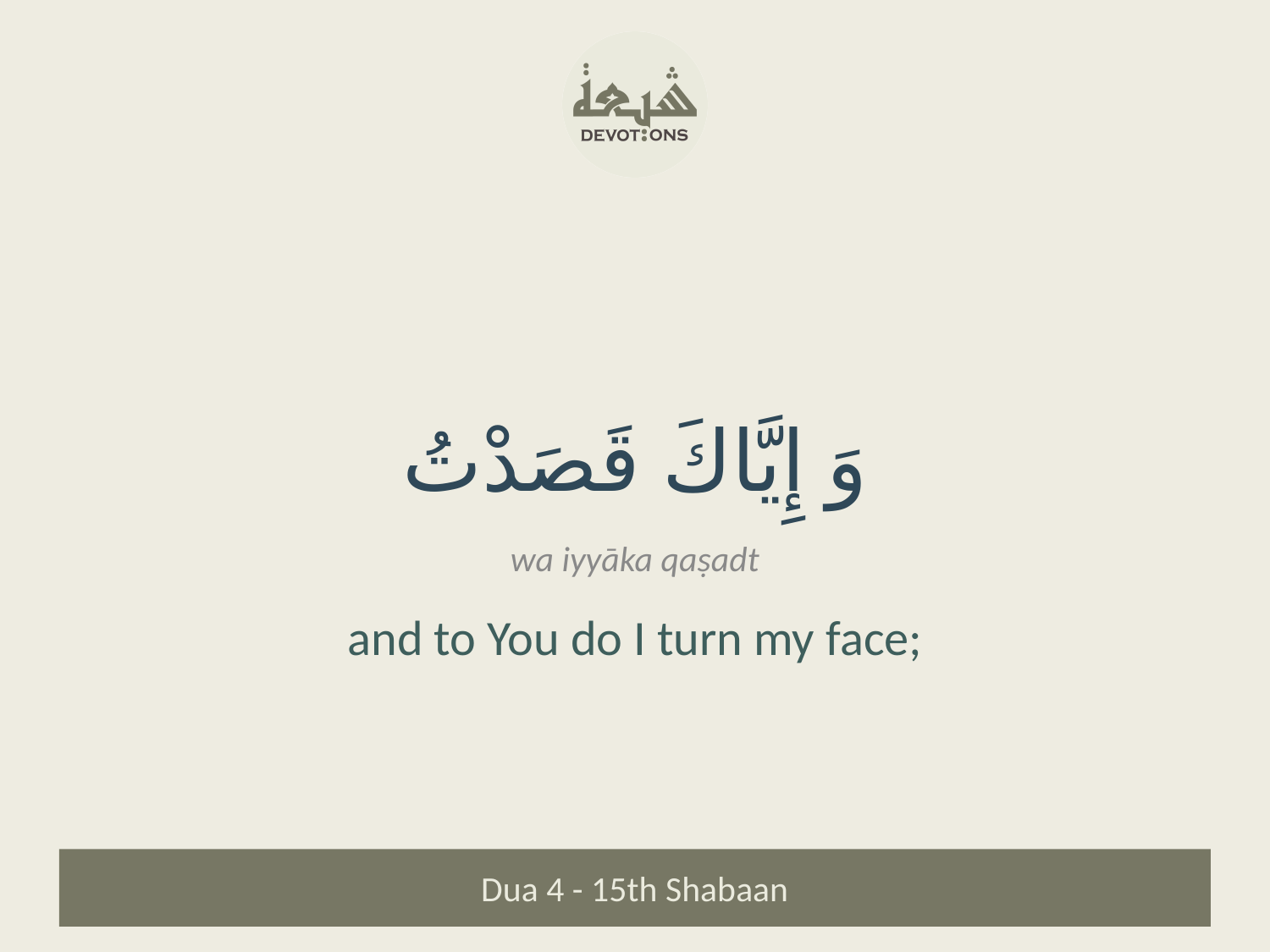

وَ إِيَّاكَ قَصَدْتُ
wa iyyāka qaṣadt
and to You do I turn my face;
Dua 4 - 15th Shabaan